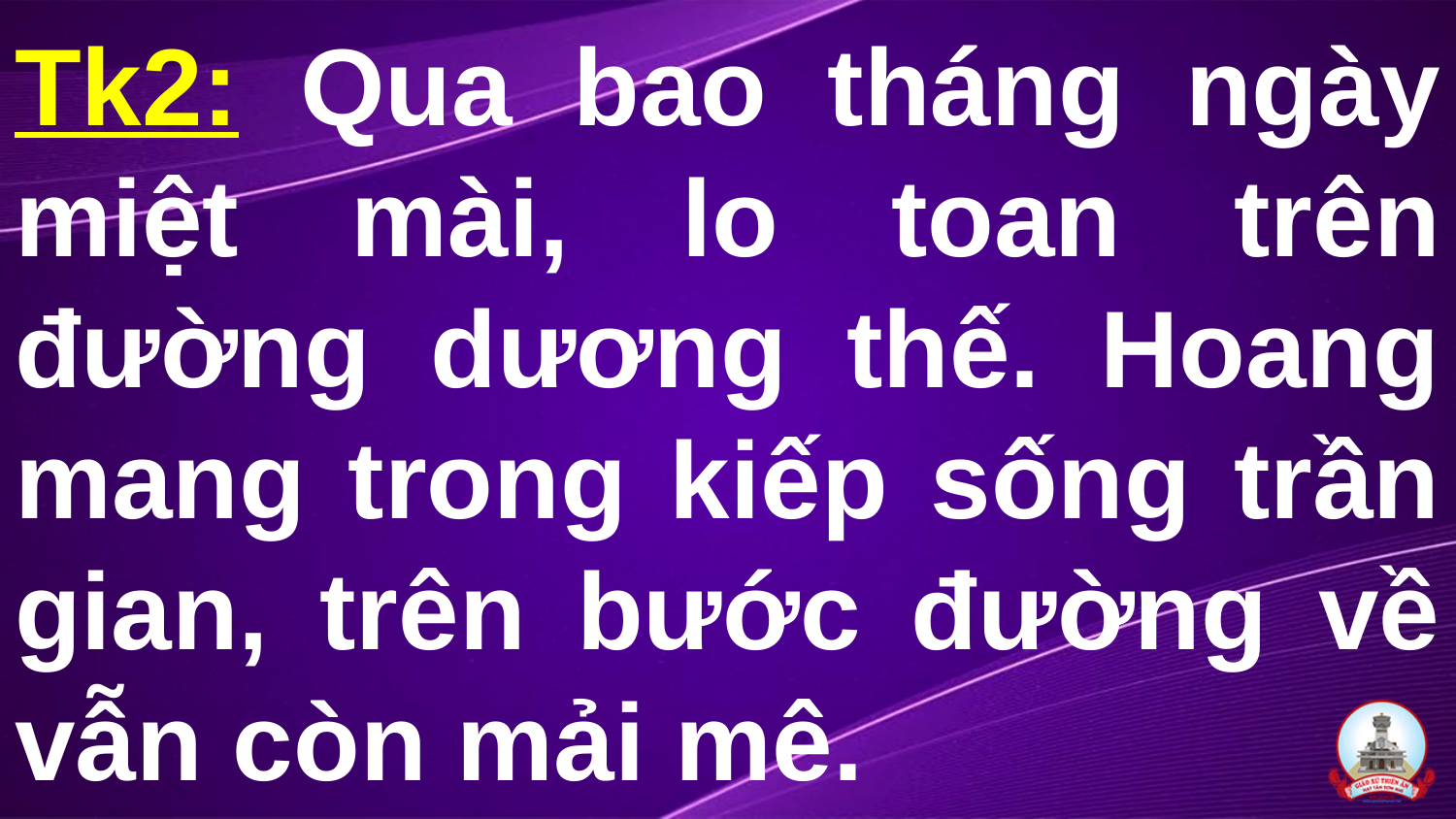

# Tk2: Qua bao tháng ngày miệt mài, lo toan trên đường dương thế. Hoang mang trong kiếp sống trần gian, trên bước đường về vẫn còn mải mê.